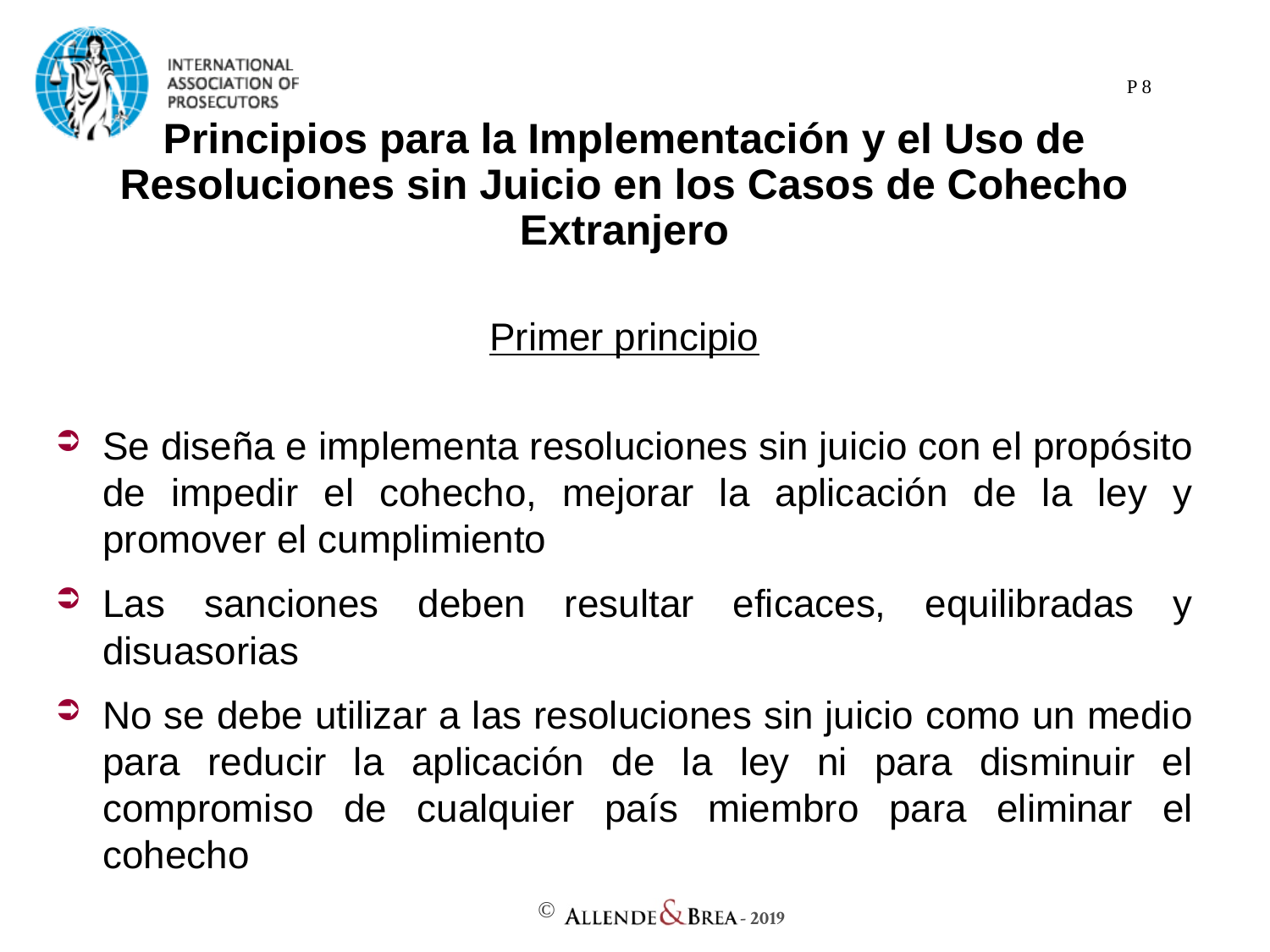

P 8
# Principios para la Implementación y el Uso de Resoluciones sin Juicio en los Casos de Cohecho Extranjero
Primer principio

Se diseña e implementa resoluciones sin juicio con el propósito de impedir el cohecho, mejorar la aplicación de la ley y promover el cumplimiento
Las sanciones deben resultar eficaces, equilibradas y disuasorias
No se debe utilizar a las resoluciones sin juicio como un medio para reducir la aplicación de la ley ni para disminuir el compromiso de cualquier país miembro para eliminar el cohecho